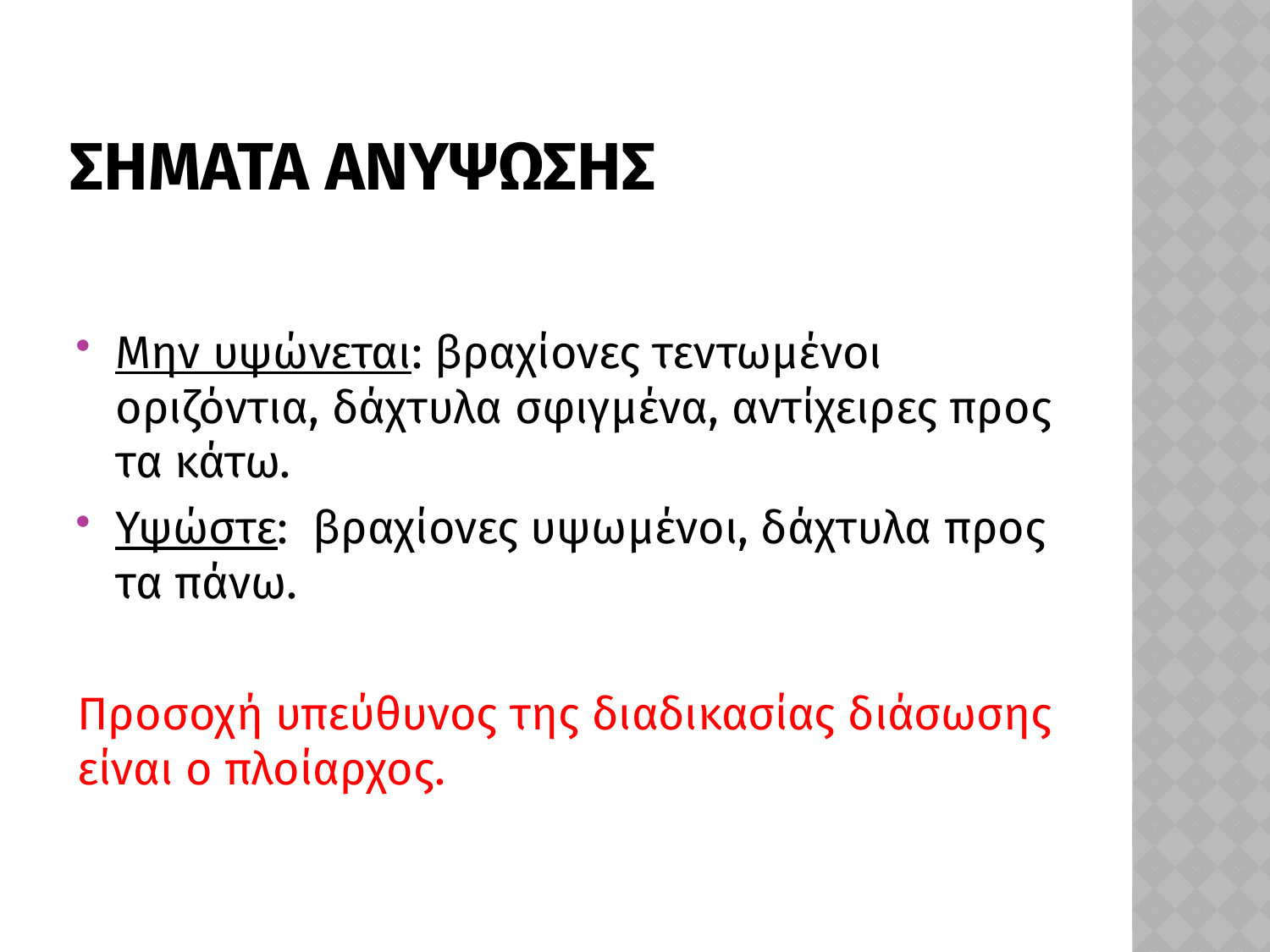

# Σηματα ανυψωσησ
Μην υψώνεται: βραχίονες τεντωμένοι οριζόντια, δάχτυλα σφιγμένα, αντίχειρες προς τα κάτω.
Υψώστε:  βραχίονες υψωμένοι, δάχτυλα προς τα πάνω.

Προσοχή υπεύθυνος της διαδικασίας διάσωσης είναι ο πλοίαρχος.